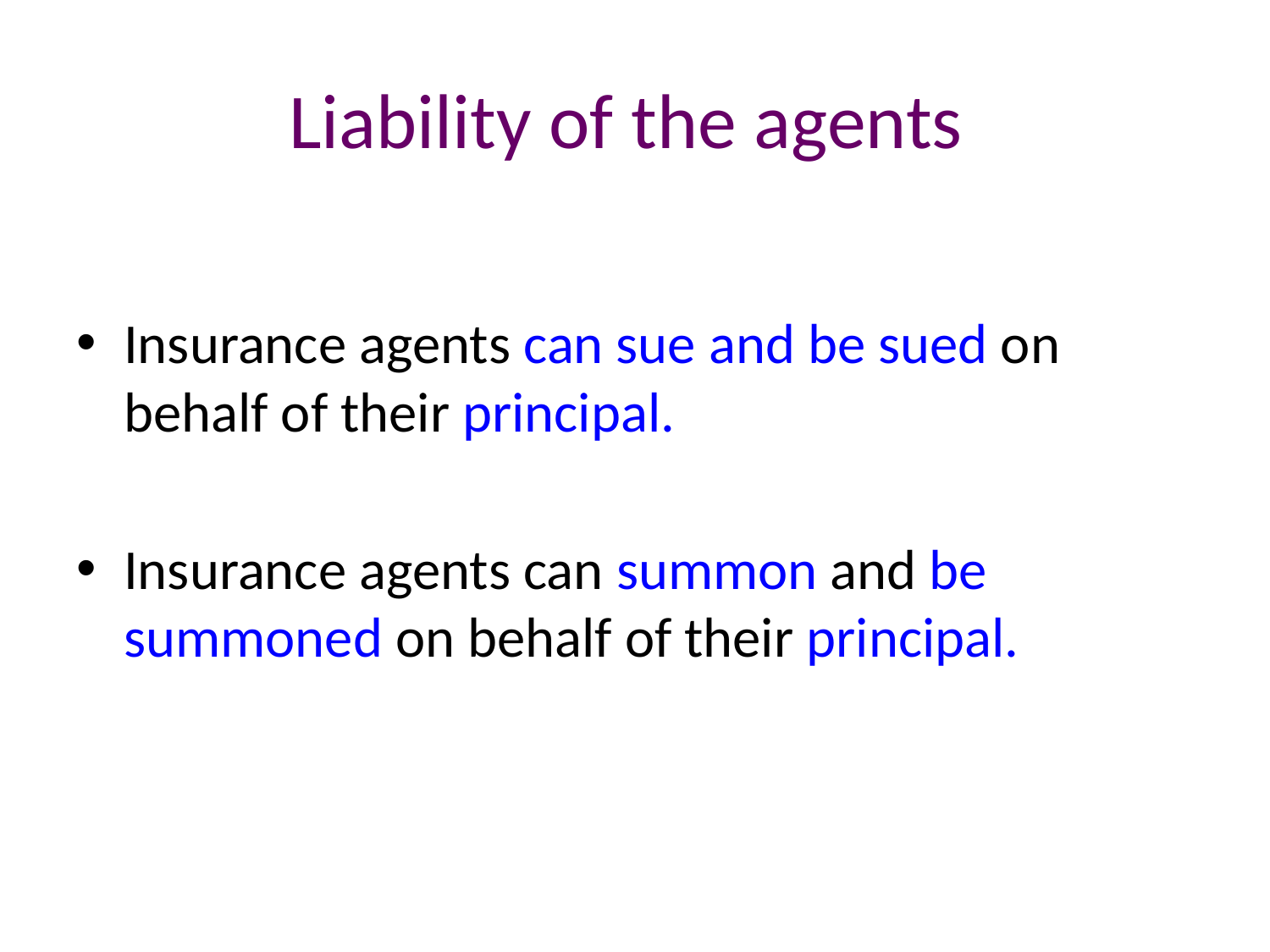

# Liability of the agents

Insurance agents can sue and be sued on behalf of their principal.

Insurance agents can summon and be summoned on behalf of their principal.